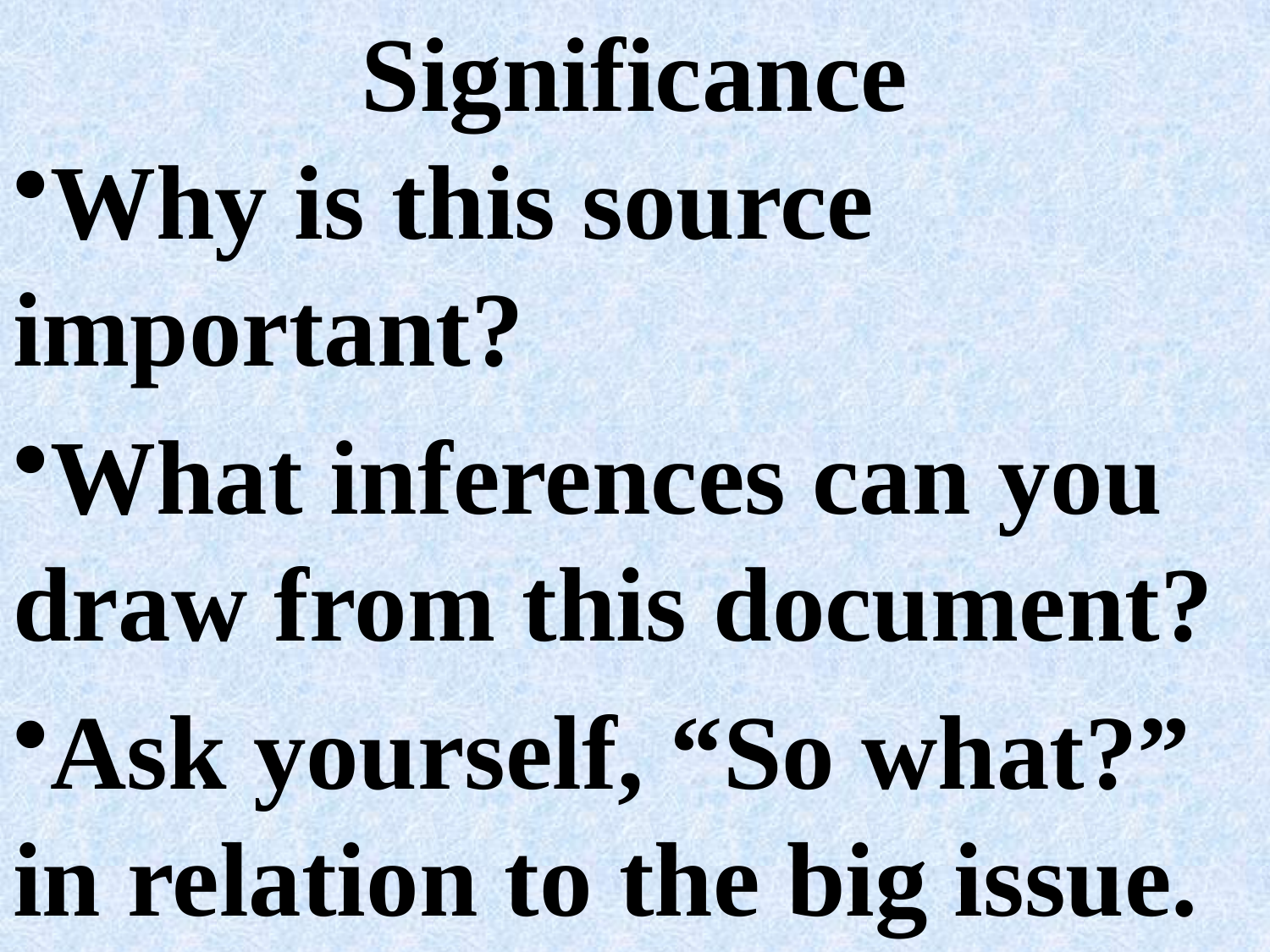

# Significance
Why is this source important?
What inferences can you draw from this document?
Ask yourself, “So what?” in relation to the big issue.